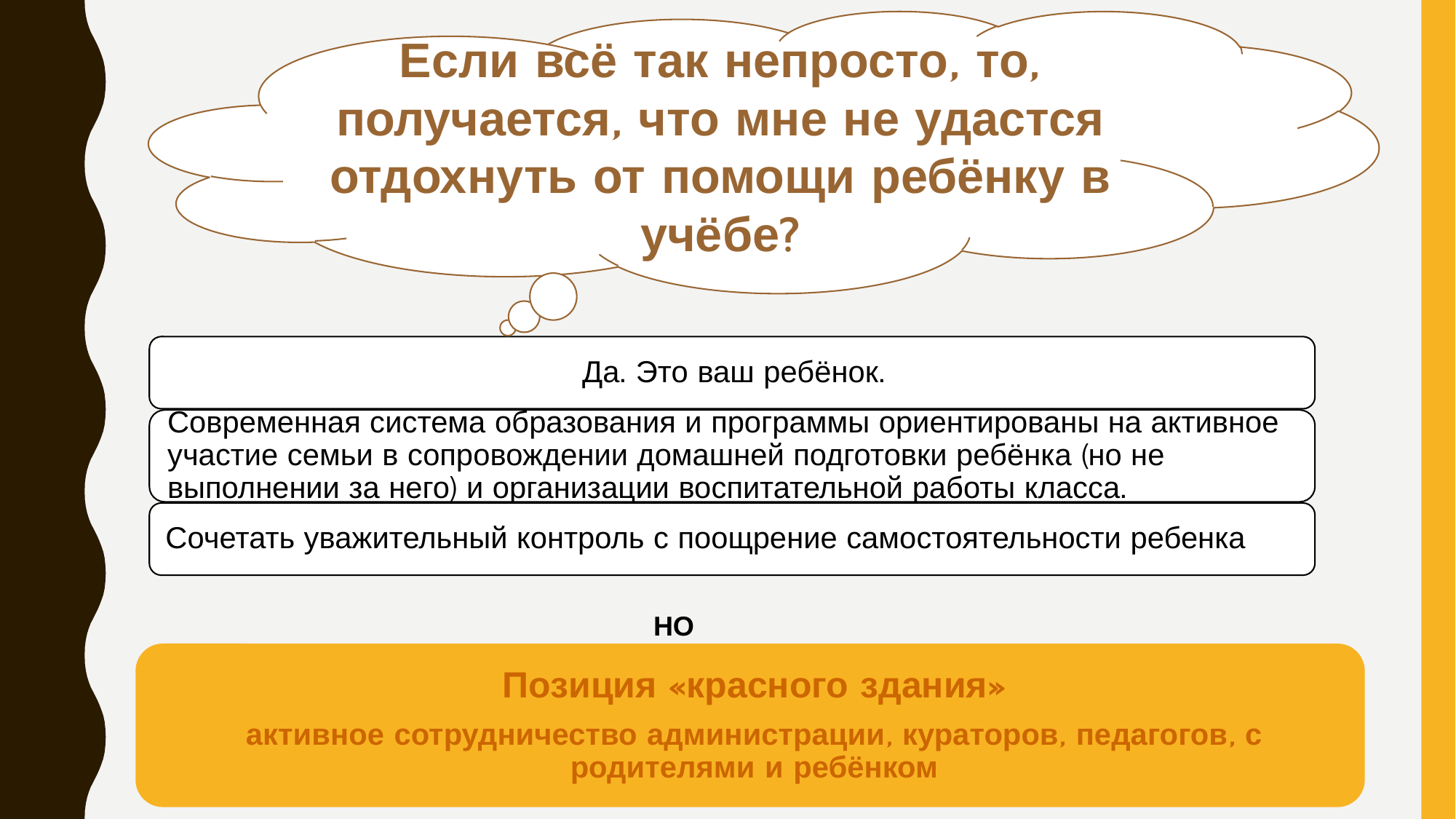

Если всё так непросто, то, получается, что мне не удастся отдохнуть от помощи ребёнку в учёбе?
Да. Это ваш ребёнок.
Современная система образования и программы ориентированы на активное участие семьи в сопровождении домашней подготовки ребёнка (но не выполнении за него) и организации воспитательной работы класса.
Сочетать уважительный контроль с поощрение самостоятельности ребенка
НО
Позиция «красного здания»
активное сотрудничество администрации, кураторов, педагогов, с родителями и ребёнком